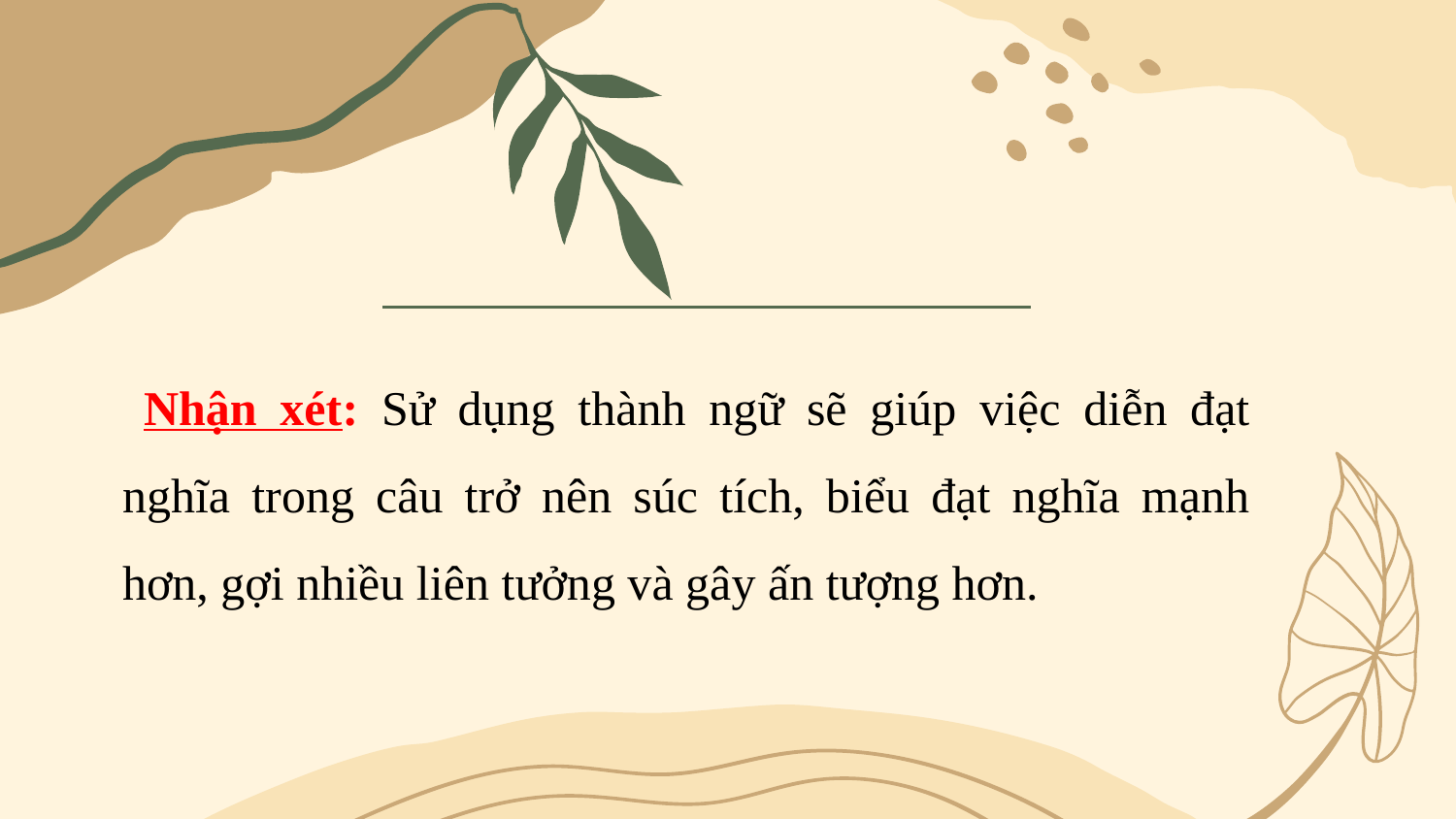

Nhận xét: Sử dụng thành ngữ sẽ giúp việc diễn đạt nghĩa trong câu trở nên súc tích, biểu đạt nghĩa mạnh hơn, gợi nhiều liên tưởng và gây ấn tượng hơn.